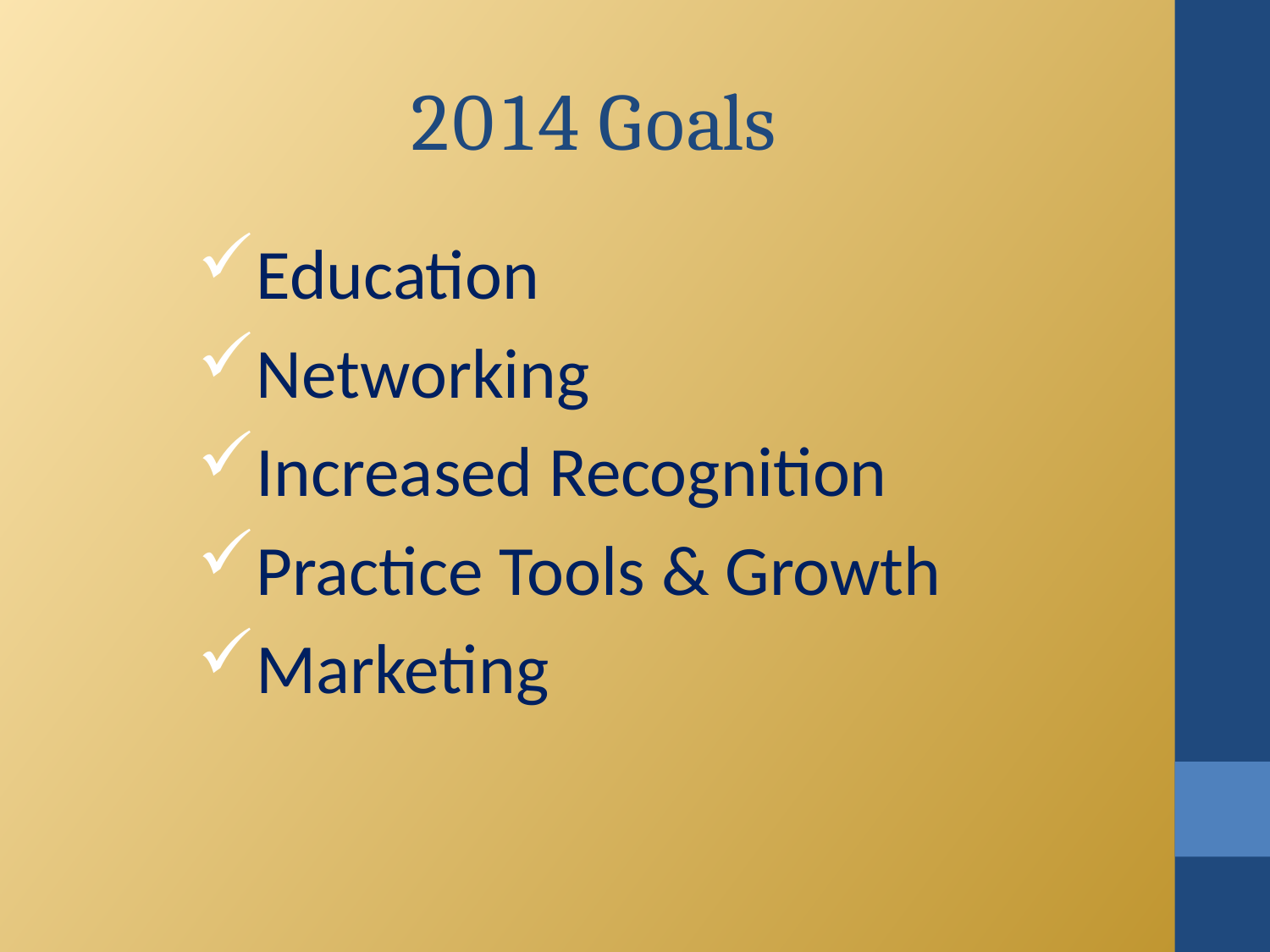

# 2014 Goals
Education
Networking
Increased Recognition
Practice Tools & Growth
Marketing